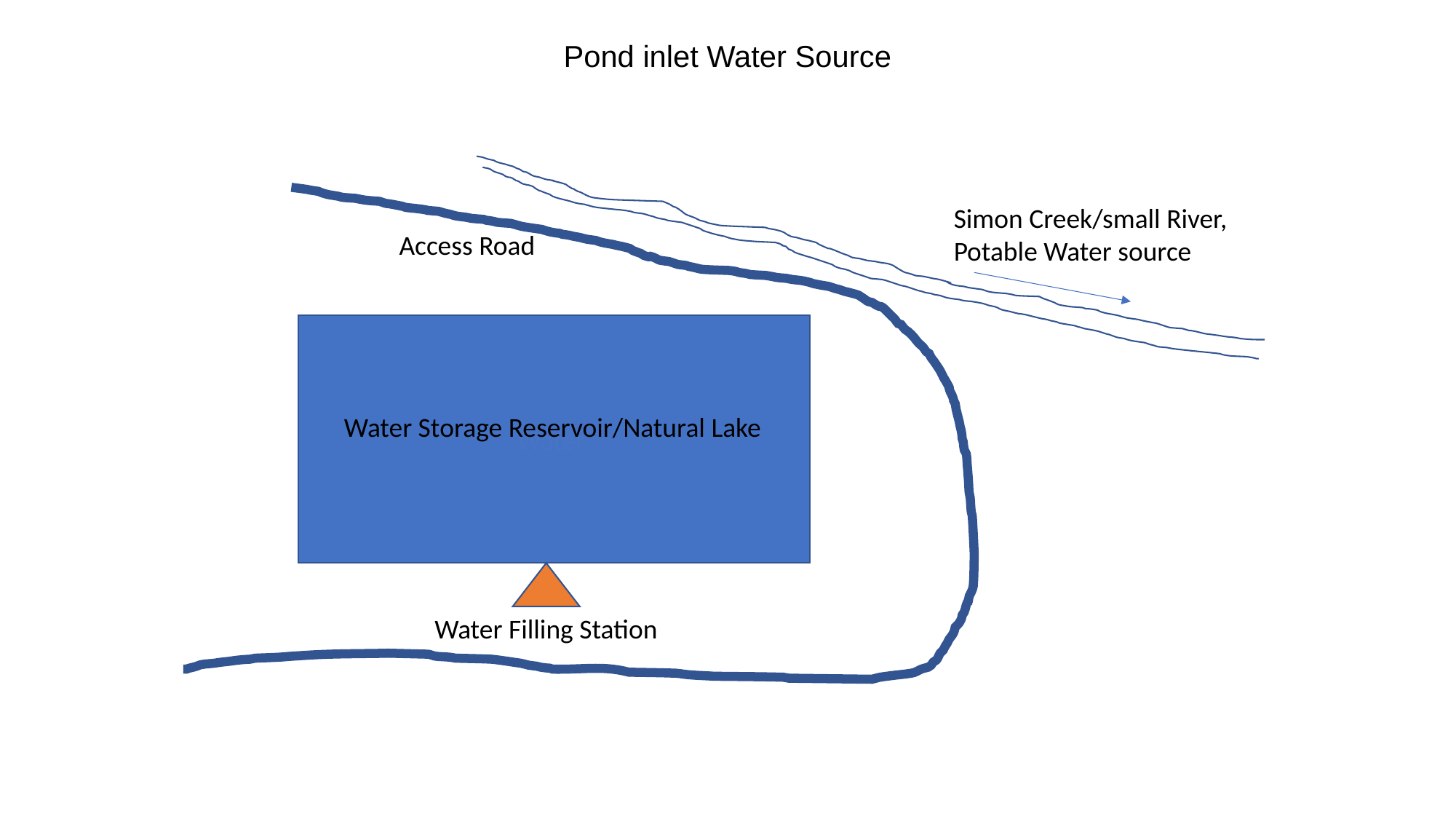

# Pond inlet Water Source

Simon Creek/small River,
Potable Water source
Access Road
Water
Water Storage Reservoir/Natural Lake

Water Filling Station